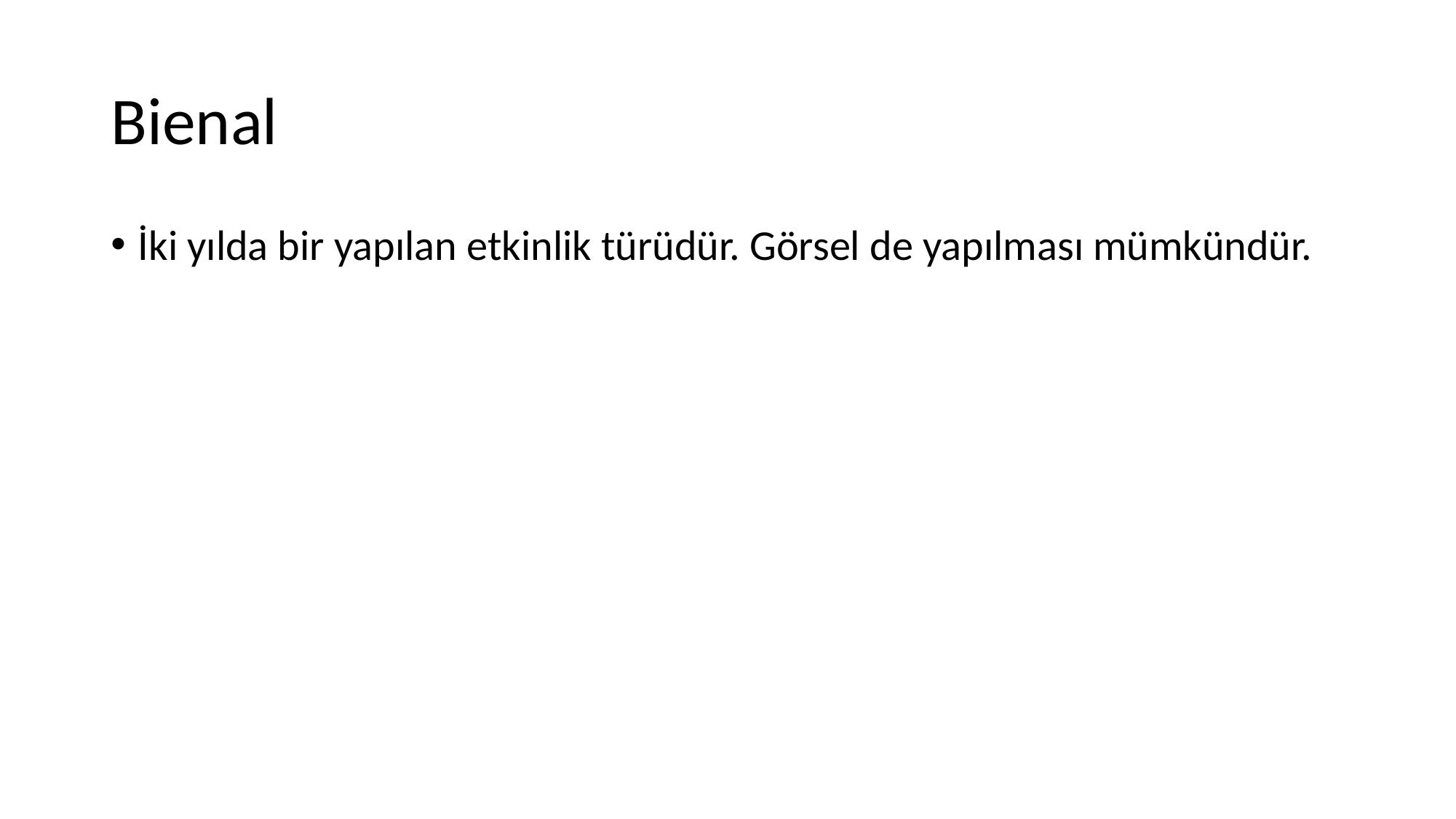

# Bienal
İki yılda bir yapılan etkinlik türüdür. Görsel de yapılması mümkündür.